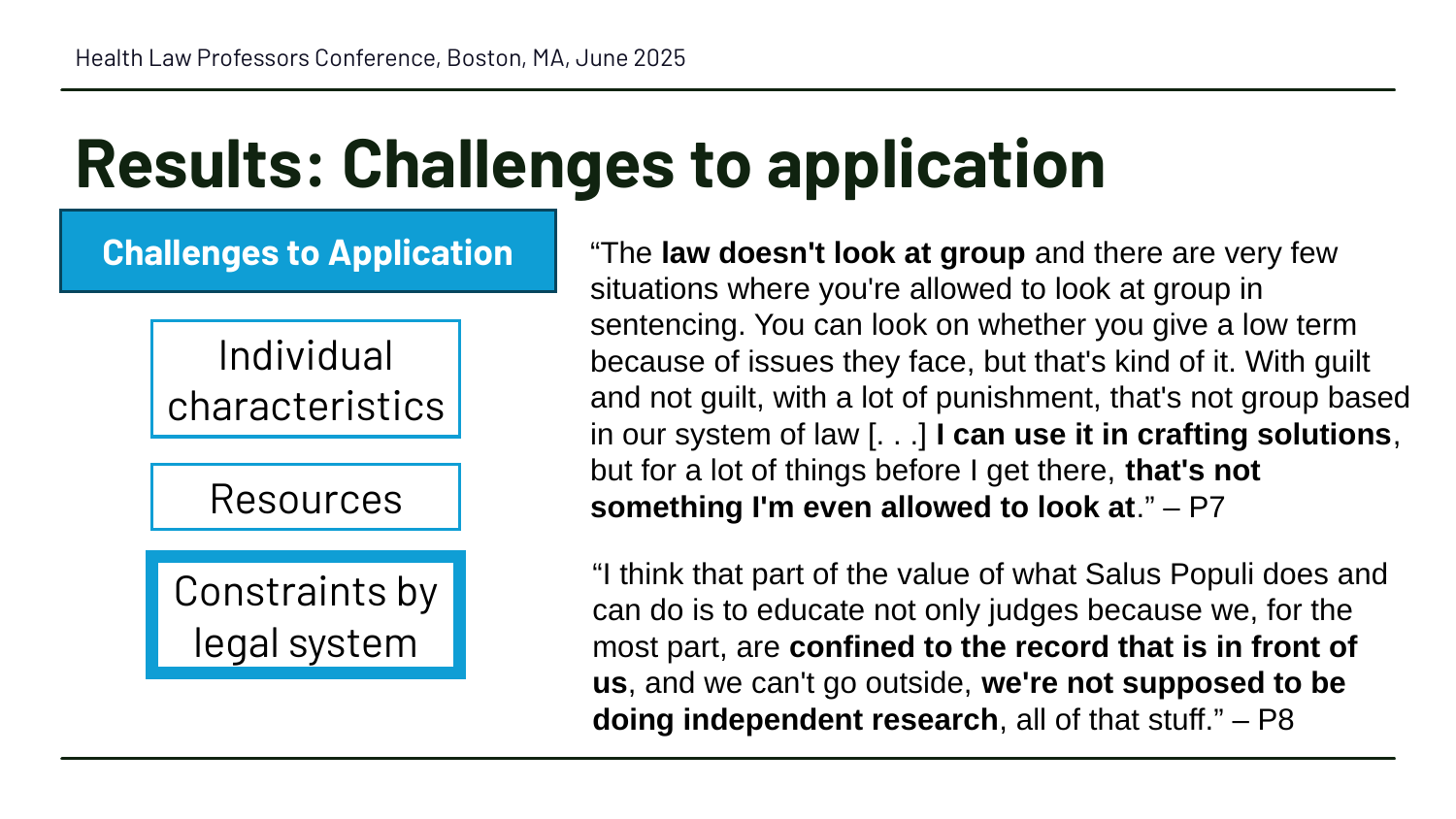

Health Law Professors Conference, Boston, MA, June 2025
# Results: Challenges to application
Challenges to Application
“The law doesn't look at group and there are very few situations where you're allowed to look at group in sentencing. You can look on whether you give a low term because of issues they face, but that's kind of it. With guilt and not guilt, with a lot of punishment, that's not group based in our system of law [. . .] I can use it in crafting solutions, but for a lot of things before I get there, that's not something I'm even allowed to look at.” – P7
Individual characteristics
Resources
“I think that part of the value of what Salus Populi does and can do is to educate not only judges because we, for the most part, are confined to the record that is in front of us, and we can't go outside, we're not supposed to be doing independent research, all of that stuff.” – P8

Constraints by legal system